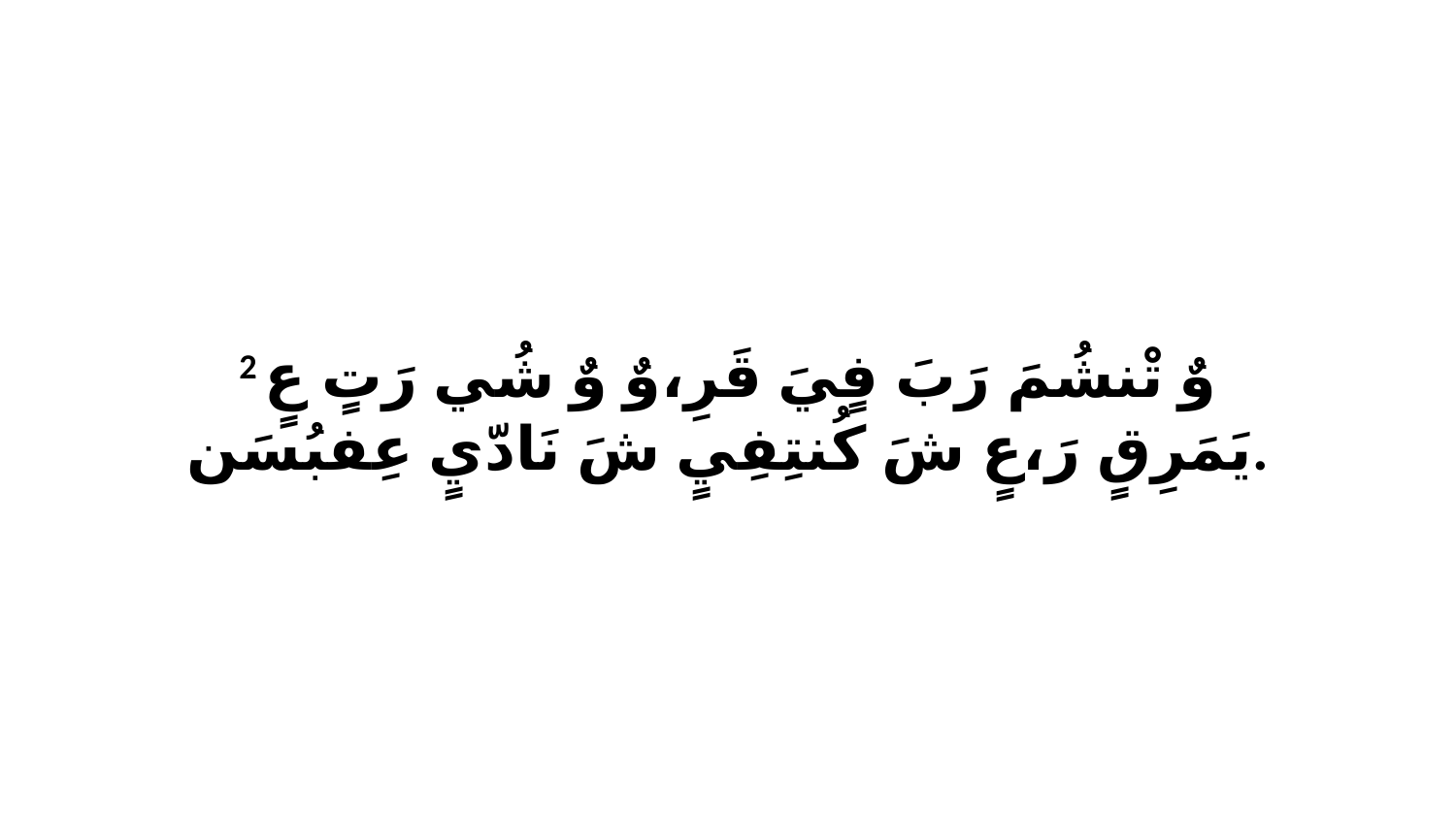

2 وٌ تْنشُمَ رَبَ فٍيَ قَرِ،وٌ وٌ شُي رَتٍ عٍ يَمَرِقٍ رَ،عٍ شَ كُنتِفِيٍ شَ نَادّيٍ عِفبُسَن.